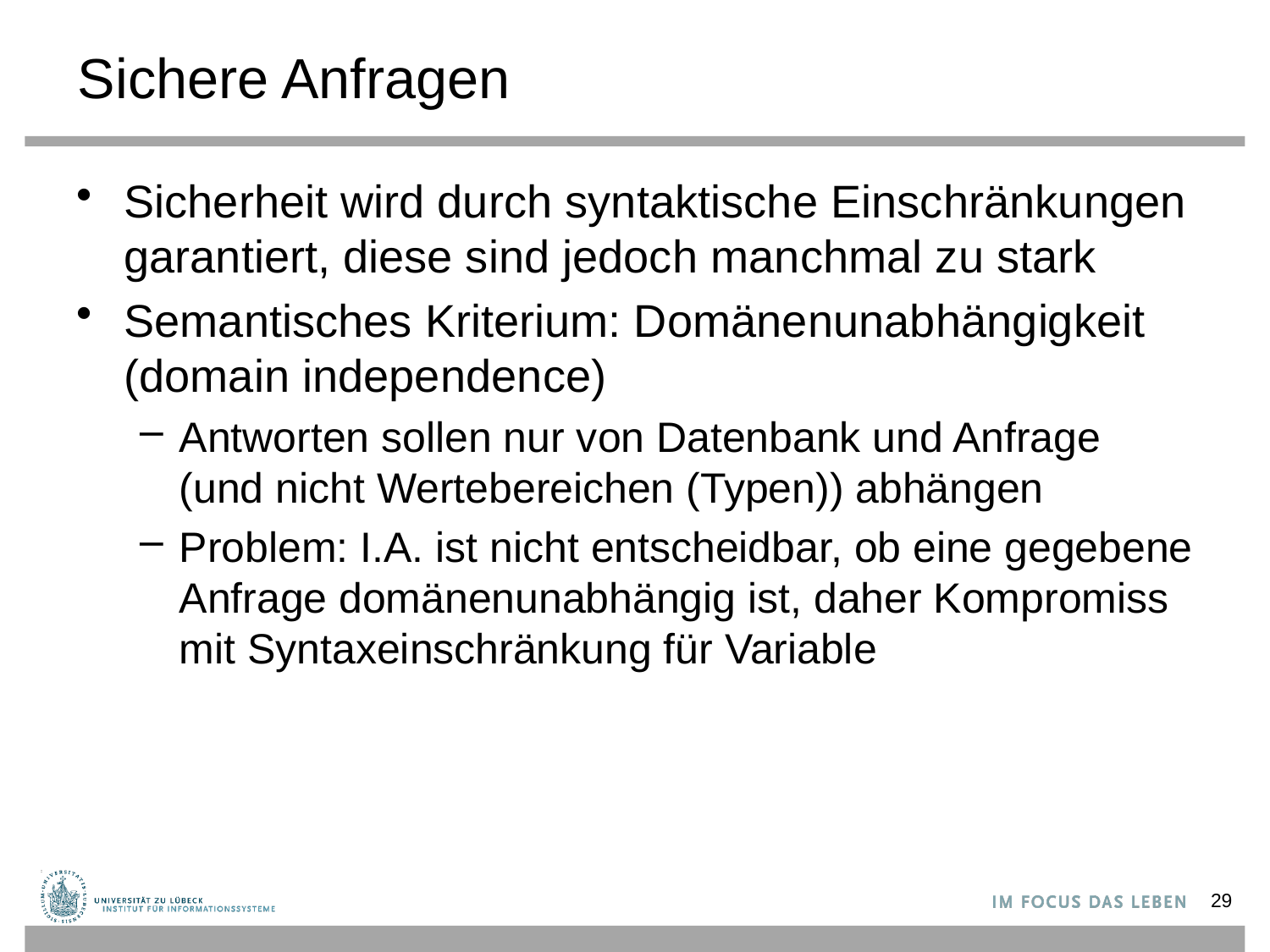

# Sichere Anfragen
Sicherheit wird durch syntaktische Einschränkungen garantiert, diese sind jedoch manchmal zu stark
Semantisches Kriterium: Domänenunabhängigkeit (domain independence)
Antworten sollen nur von Datenbank und Anfrage (und nicht Wertebereichen (Typen)) abhängen
Problem: I.A. ist nicht entscheidbar, ob eine gegebene Anfrage domänenunabhängig ist, daher Kompromiss mit Syntaxeinschränkung für Variable

29